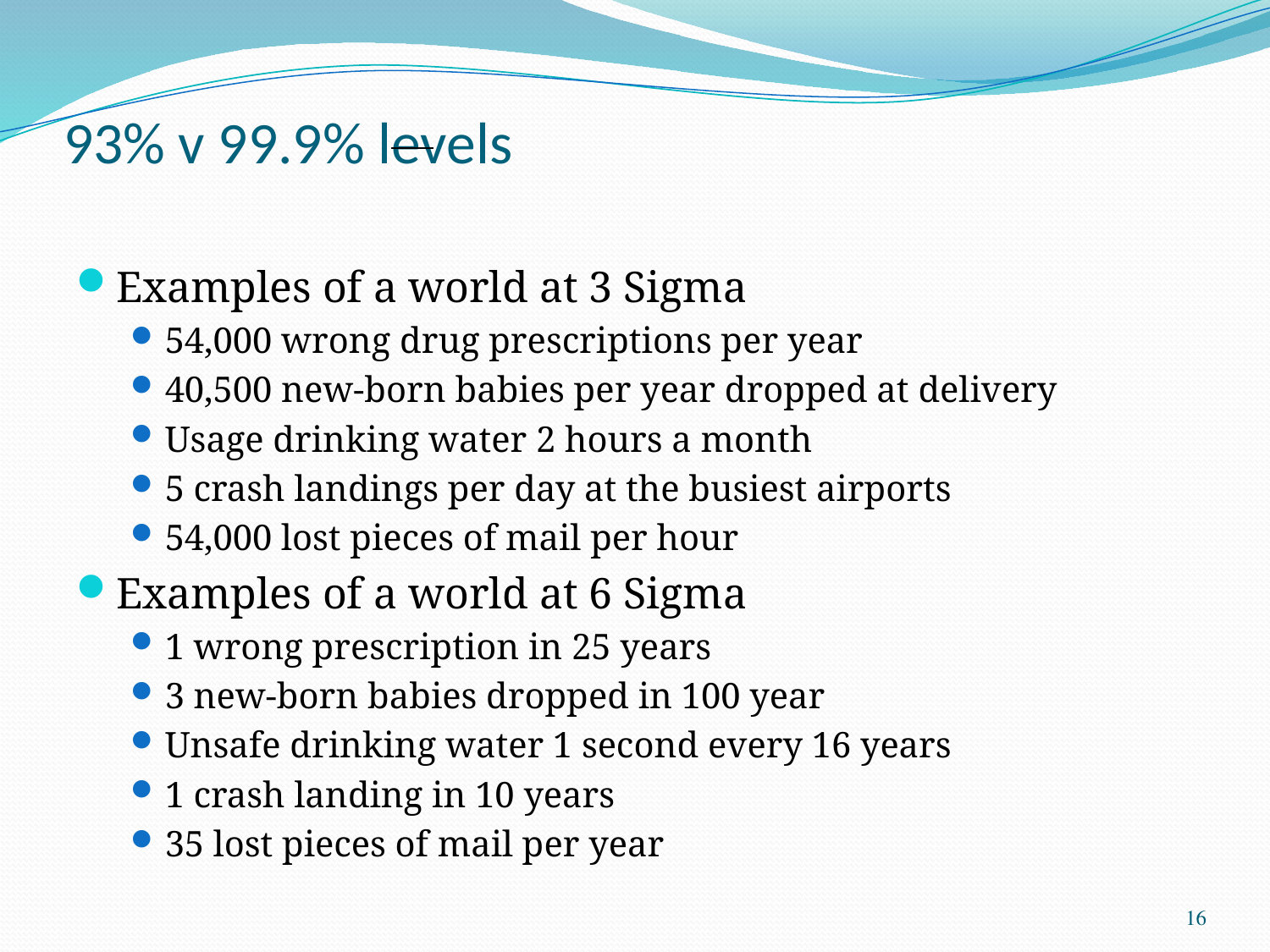

# 93% v 99.9% levels
Examples of a world at 3 Sigma
54,000 wrong drug prescriptions per year
40,500 new-born babies per year dropped at delivery
Usage drinking water 2 hours a month
5 crash landings per day at the busiest airports
54,000 lost pieces of mail per hour
Examples of a world at 6 Sigma
1 wrong prescription in 25 years
3 new-born babies dropped in 100 year
Unsafe drinking water 1 second every 16 years
1 crash landing in 10 years
35 lost pieces of mail per year

16